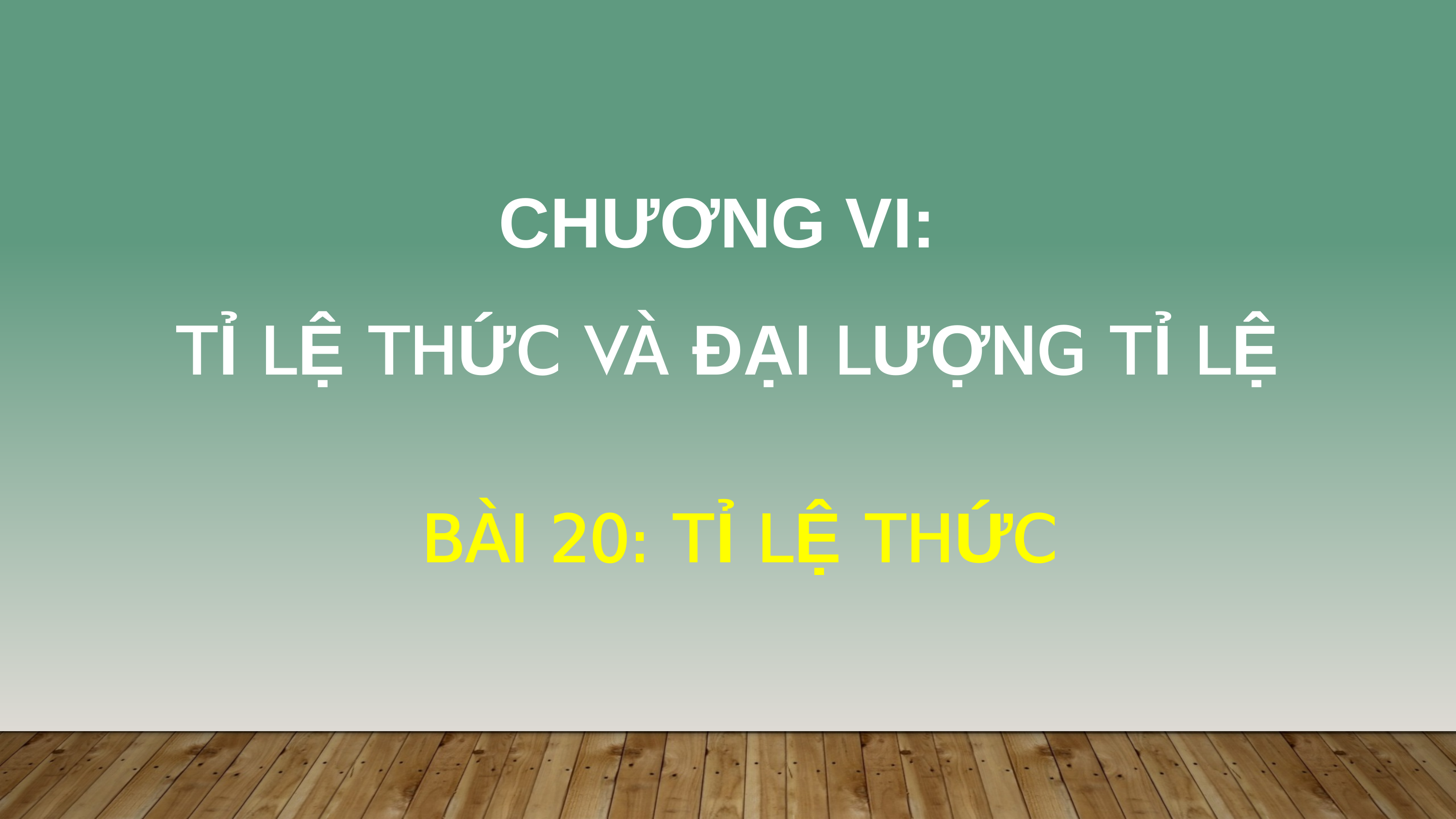

CHƯƠNG VI:
TỈ LỆ THỨC VÀ ĐẠI LƯỢNG TỈ LỆ
BÀI 20: TỈ LỆ THỨC